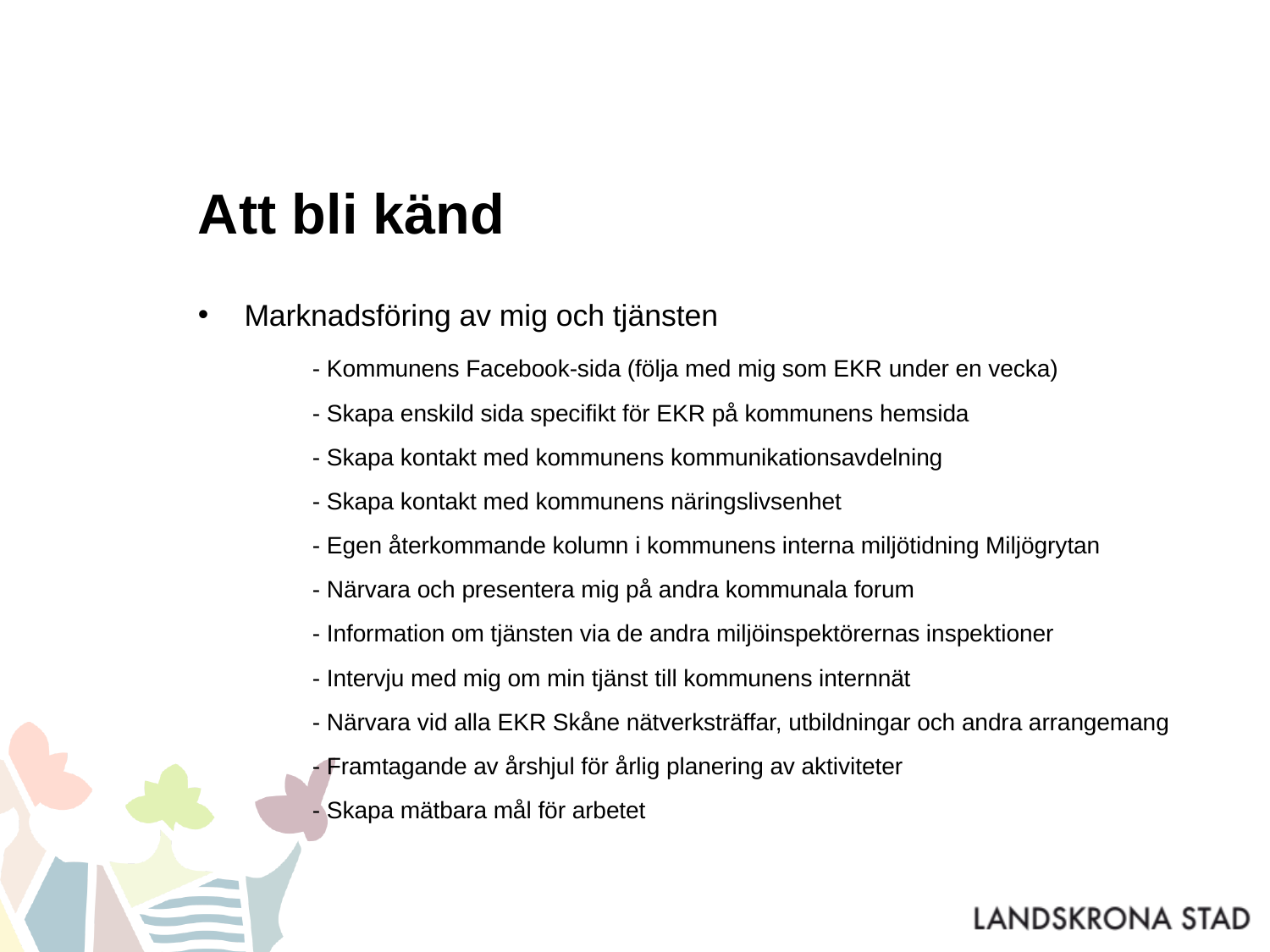

# Att bli känd
Marknadsföring av mig och tjänsten
	- Kommunens Facebook-sida (följa med mig som EKR under en vecka)
	- Skapa enskild sida specifikt för EKR på kommunens hemsida
	- Skapa kontakt med kommunens kommunikationsavdelning
	- Skapa kontakt med kommunens näringslivsenhet
	- Egen återkommande kolumn i kommunens interna miljötidning Miljögrytan
	- Närvara och presentera mig på andra kommunala forum
	- Information om tjänsten via de andra miljöinspektörernas inspektioner
	- Intervju med mig om min tjänst till kommunens internnät
	- Närvara vid alla EKR Skåne nätverksträffar, utbildningar och andra arrangemang
	- Framtagande av årshjul för årlig planering av aktiviteter
	- Skapa mätbara mål för arbetet